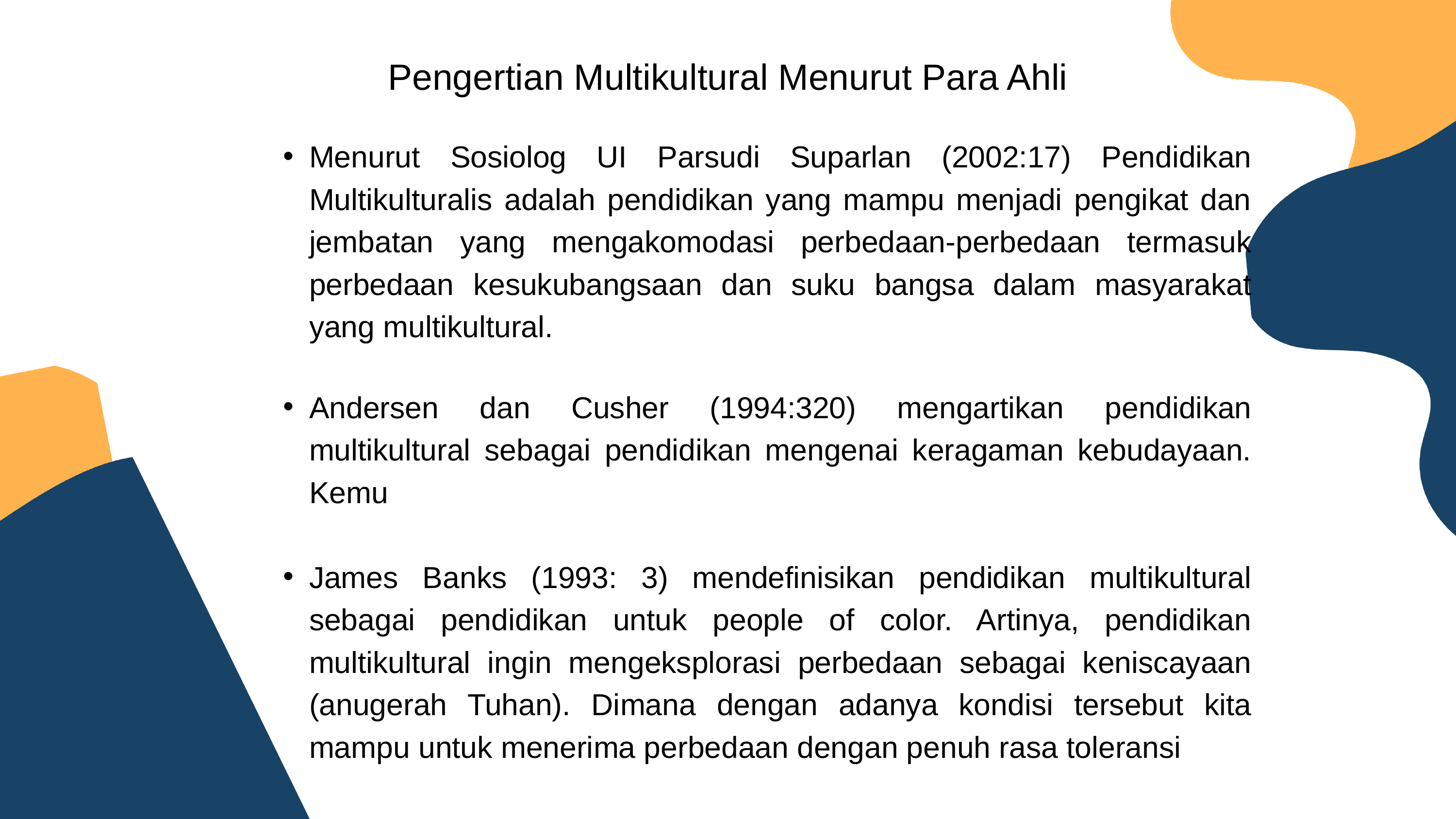

Pengertian Multikultural Menurut Para Ahli

Menurut Sosiolog UI Parsudi Suparlan (2002:17) Pendidikan Multikulturalis adalah pendidikan yang mampu menjadi pengikat dan jembatan yang mengakomodasi perbedaan-perbedaan termasuk perbedaan kesukubangsaan dan suku bangsa dalam masyarakat yang multikultural.

Andersen dan Cusher (1994:320) mengartikan pendidikan multikultural sebagai pendidikan mengenai keragaman kebudayaan. Kemu

James Banks (1993: 3) mendefinisikan pendidikan multikultural sebagai pendidikan untuk people of color. Artinya, pendidikan multikultural ingin mengeksplorasi perbedaan sebagai keniscayaan (anugerah Tuhan). Dimana dengan adanya kondisi tersebut kita mampu untuk menerima perbedaan dengan penuh rasa toleransi